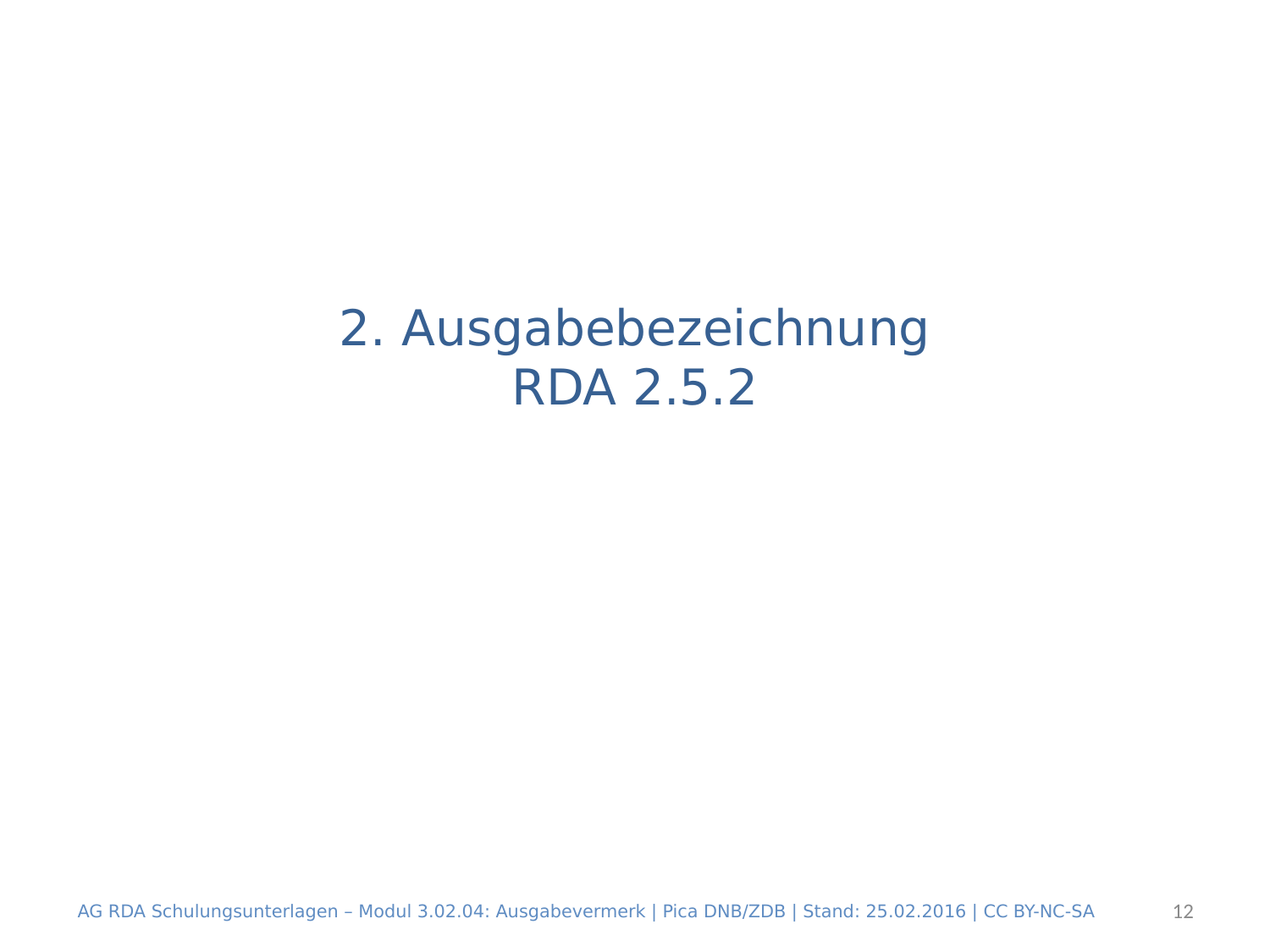

# 2. Ausgabebezeichnung RDA 2.5.2
AG RDA Schulungsunterlagen – Modul 3.02.04: Ausgabevermerk | Pica DNB/ZDB | Stand: 25.02.2016 | CC BY-NC-SA
12